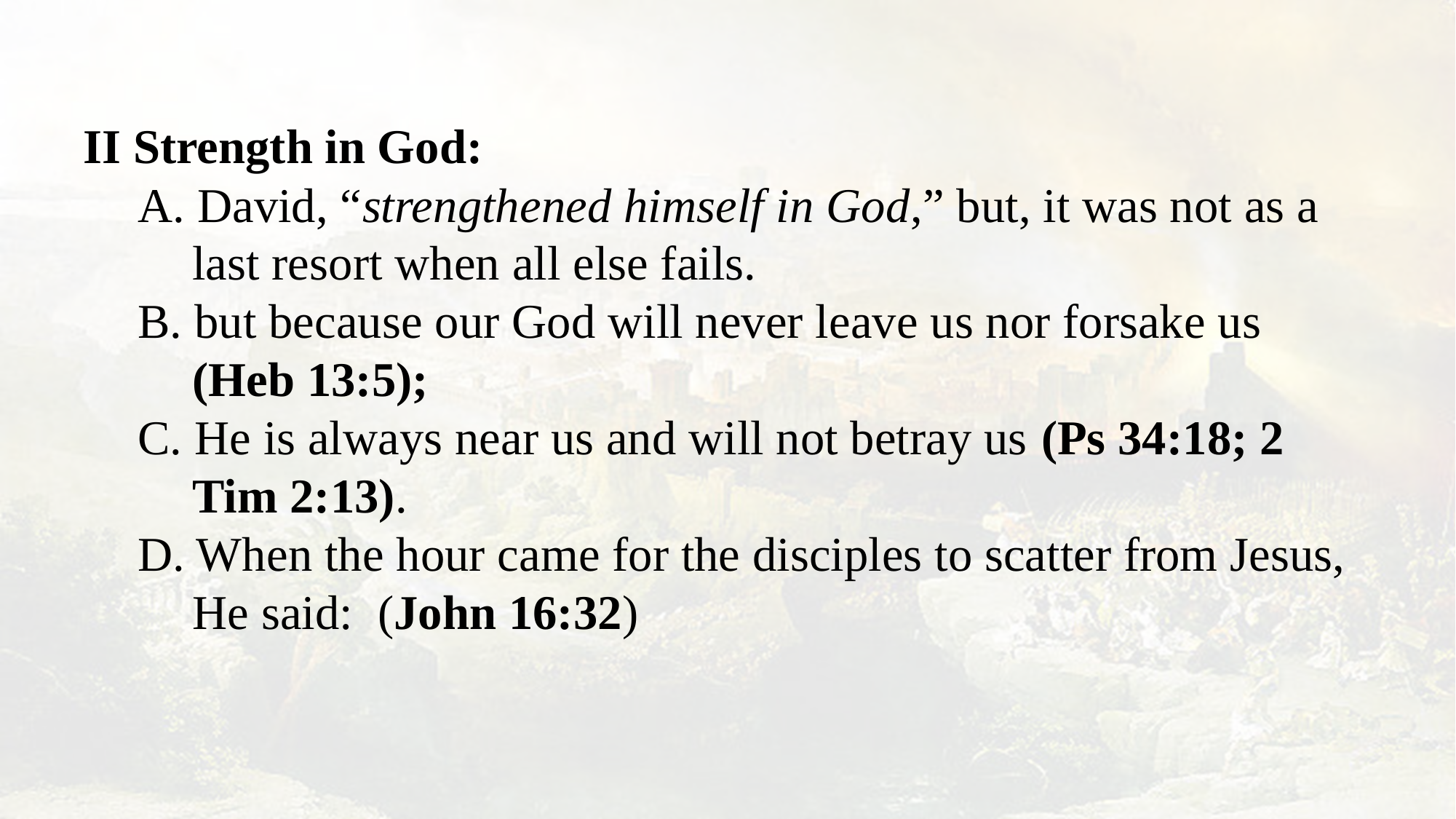

II Strength in God:
A. David, “strengthened himself in God,” but, it was not as a last resort when all else fails.
B. but because our God will never leave us nor forsake us (Heb 13:5);
C. He is always near us and will not betray us (Ps 34:18; 2 Tim 2:13).
D. When the hour came for the disciples to scatter from Jesus, He said:  (John 16:32)